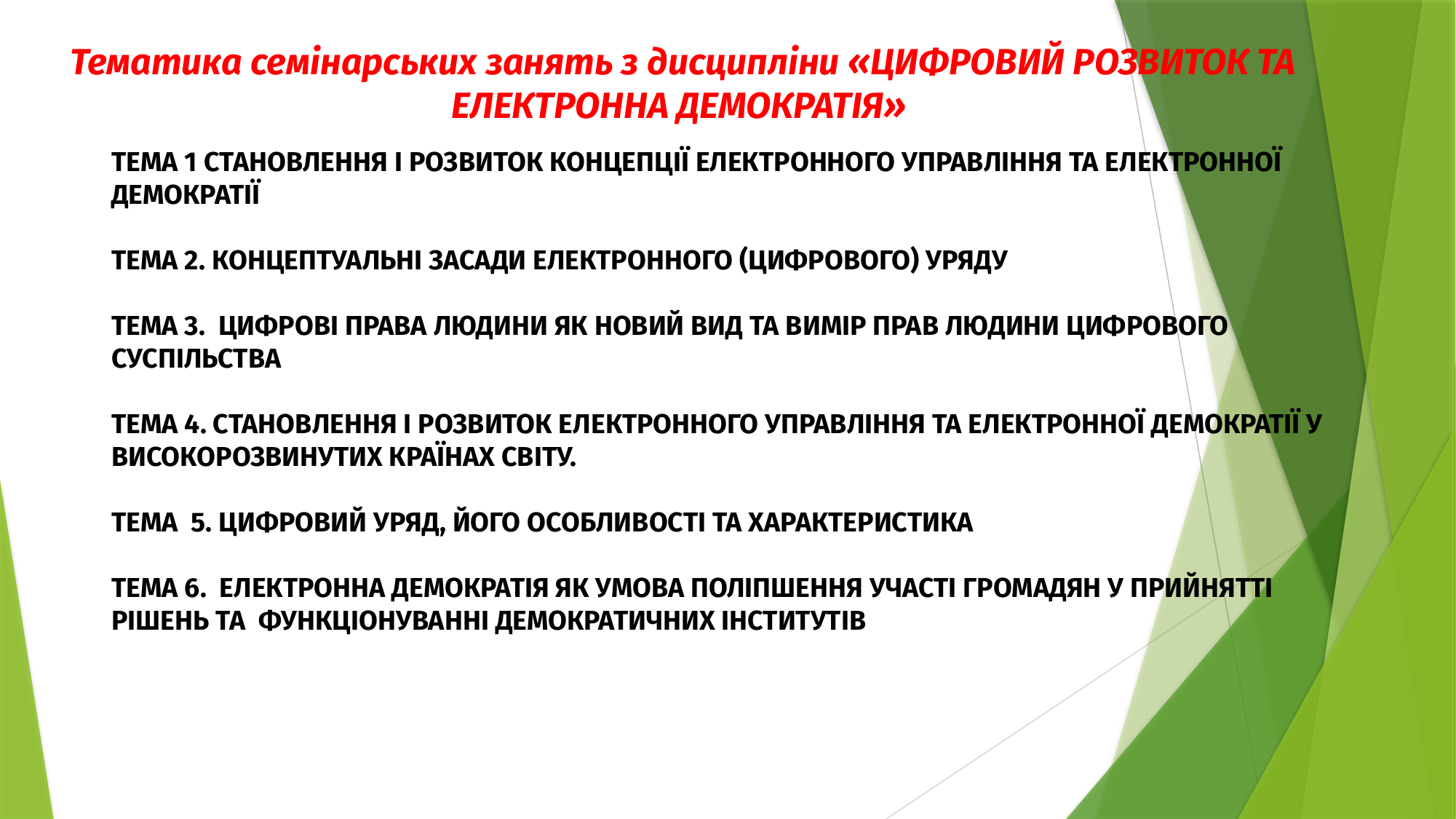

Тематика семінарських занять з дисципліни «ЦИФРОВИЙ РОЗВИТОК ТА ЕЛЕКТРОННА ДЕМОКРАТІЯ»

ТЕМА 1 СТАНОВЛЕННЯ І РОЗВИТОК КОНЦЕПЦІЇ ЕЛЕКТРОННОГО УПРАВЛІННЯ ТА ЕЛЕКТРОННОЇ ДЕМОКРАТІЇ

ТЕМА 2. КОНЦЕПТУАЛЬНІ ЗАСАДИ ЕЛЕКТРОННОГО (ЦИФРОВОГО) УРЯДУ

ТЕМА 3.  ЦИФРОВІ ПРАВА ЛЮДИНИ ЯК НОВИЙ ВИД ТА ВИМІР ПРАВ ЛЮДИНИ ЦИФРОВОГО СУСПІЛЬСТВА

ТЕМА 4. СТАНОВЛЕННЯ І РОЗВИТОК ЕЛЕКТРОННОГО УПРАВЛІННЯ ТА ЕЛЕКТРОННОЇ ДЕМОКРАТІЇ У ВИСОКОРОЗВИНУТИХ КРАЇНАХ СВІТУ.

ТЕМА  5. ЦИФРОВИЙ УРЯД, ЙОГО ОСОБЛИВОСТІ ТА ХАРАКТЕРИСТИКА

ТЕМА 6.  ЕЛЕКТРОННА ДЕМОКРАТІЯ ЯК УМОВА ПОЛІПШЕННЯ УЧАСТІ ГРОМАДЯН У ПРИЙНЯТТІ РІШЕНЬ ТА  ФУНКЦІОНУВАННІ ДЕМОКРАТИЧНИХ ІНСТИТУТІВ